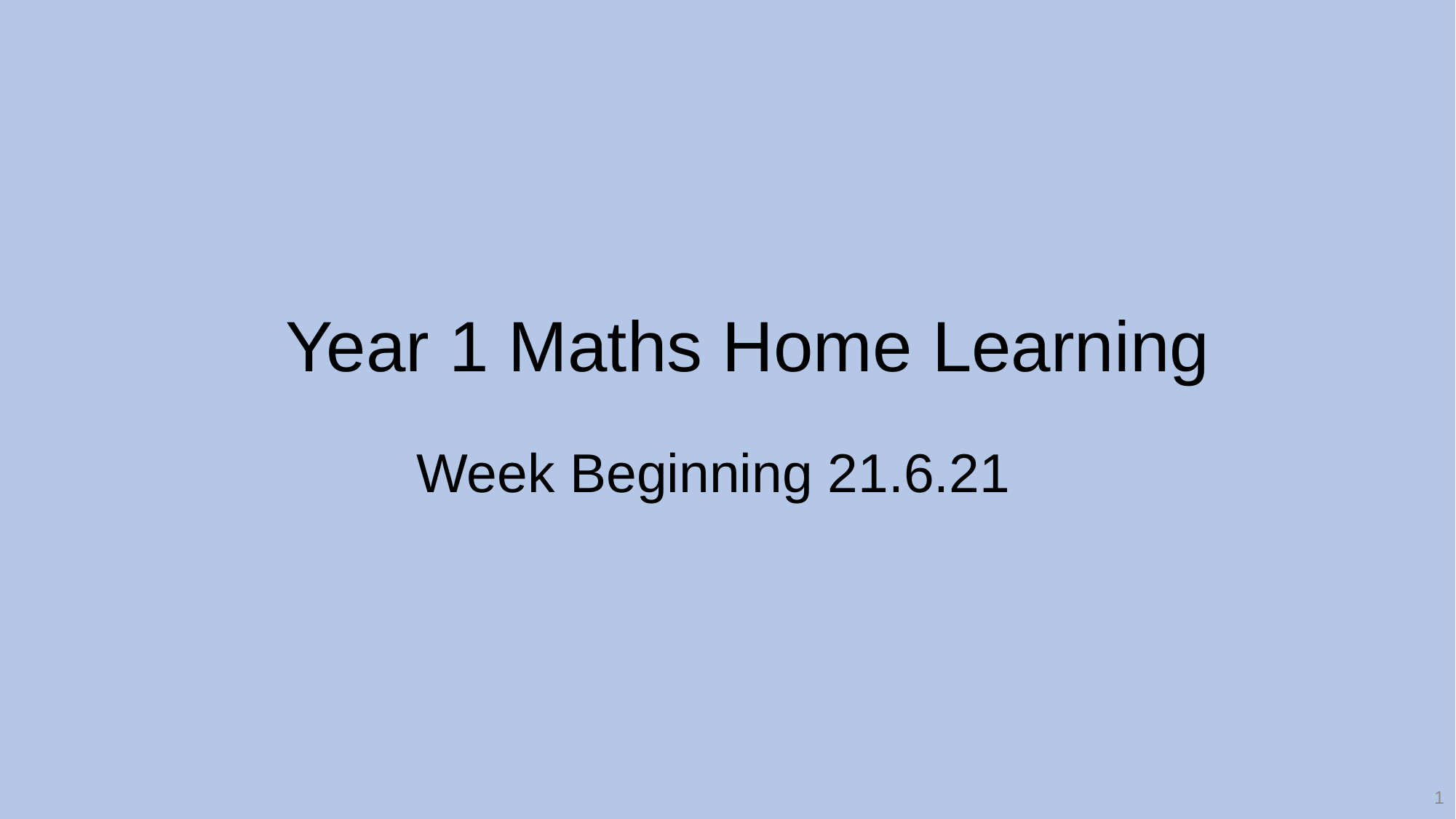

# Year 1 Maths Home Learning
Week Beginning 21.6.21
1